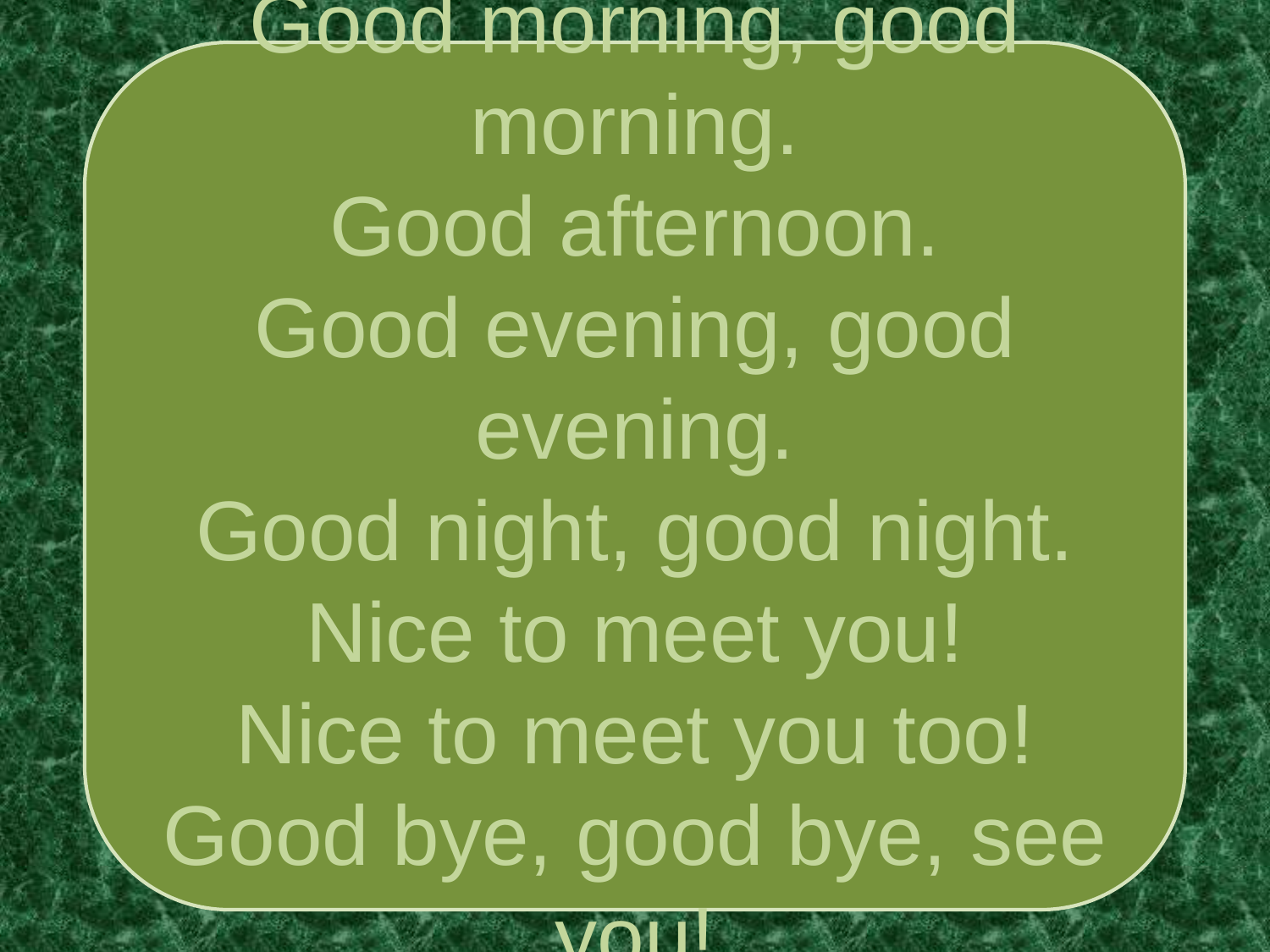

Good morning, good morning.
Good afternoon.
Good evening, good evening.
Good night, good night.
Nice to meet you!
Nice to meet you too!
Good bye, good bye, see you!